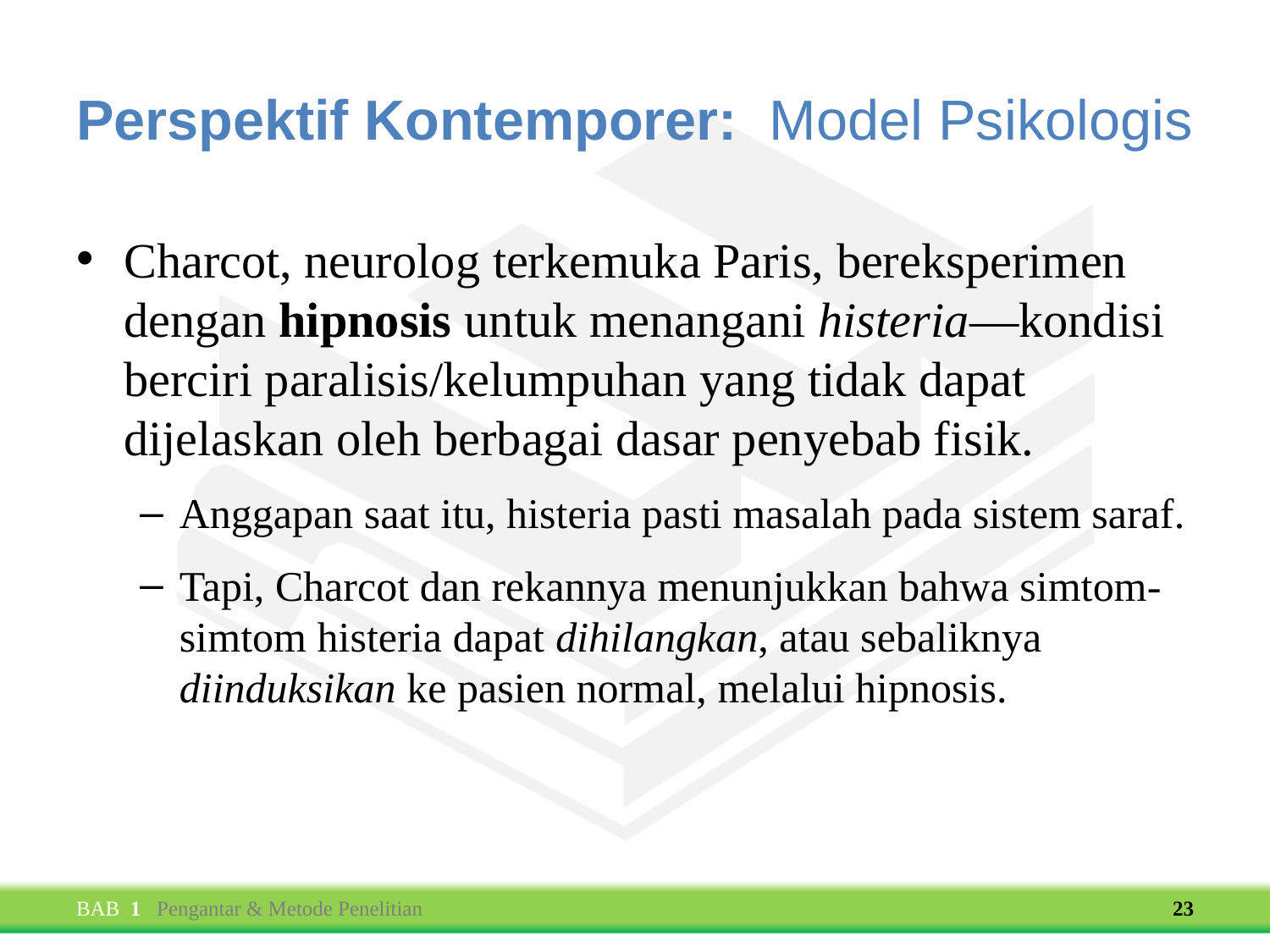

# Perspektif Kontemporer:  Model Psikologis
Charcot, neurolog terkemuka Paris, bereksperimen dengan hipnosis untuk menangani histeria—kondisi berciri paralisis/kelumpuhan yang tidak dapat dijelaskan oleh berbagai dasar penyebab fisik.
Anggapan saat itu, histeria pasti masalah pada sistem saraf.
Tapi, Charcot dan rekannya menunjukkan bahwa simtom-simtom histeria dapat dihilangkan, atau sebaliknya diinduksikan ke pasien normal, melalui hipnosis.

BAB  1   Pengantar & Metode Penelitian
23